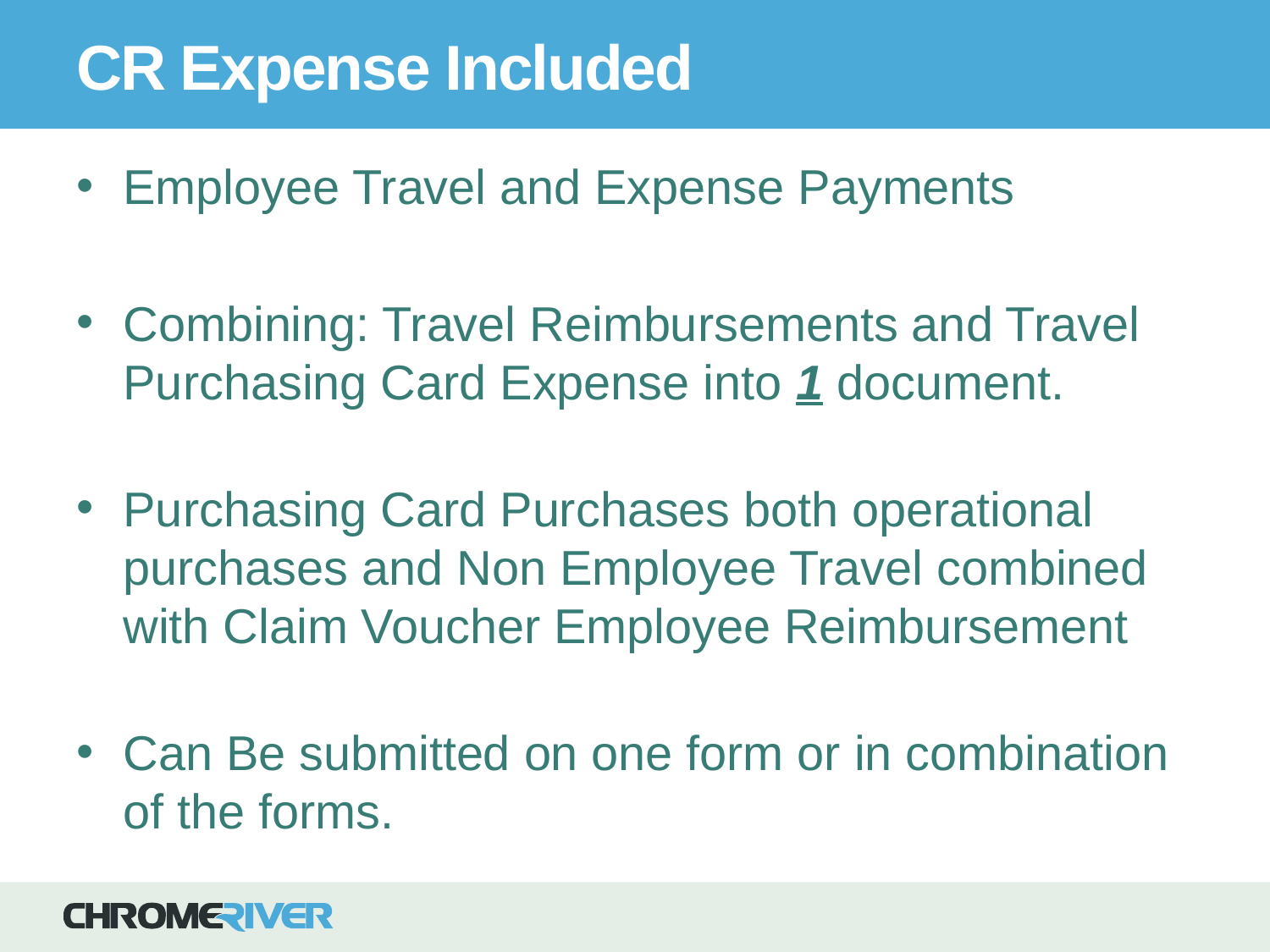

# CR Expense Included
Employee Travel and Expense Payments

Combining: Travel Reimbursements and Travel Purchasing Card Expense into 1 document.
Purchasing Card Purchases both operational purchases and Non Employee Travel combined with Claim Voucher Employee Reimbursement
Can Be submitted on one form or in combination of the forms.